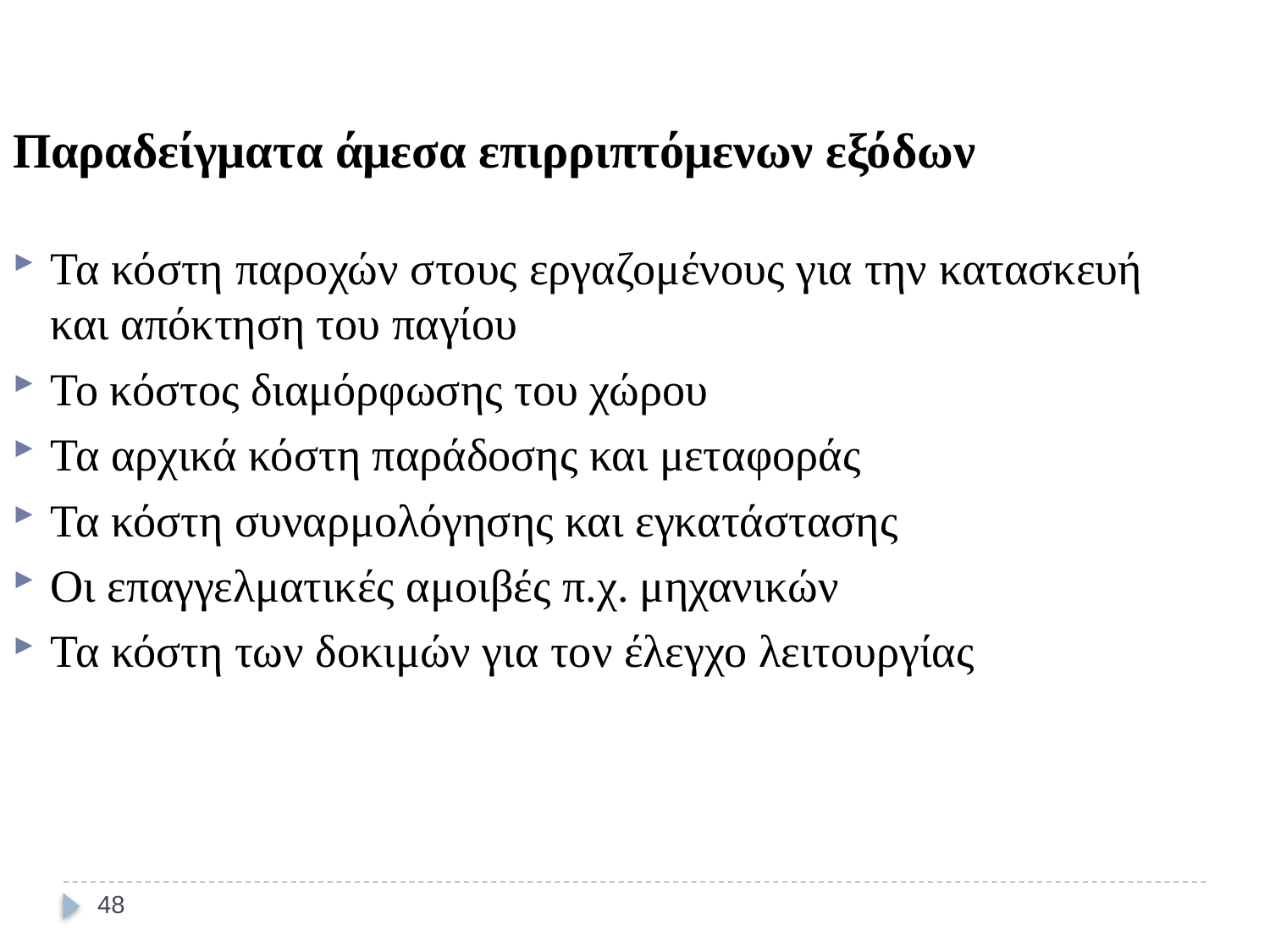

Παραδείγματα άμεσα επιρριπτόμενων εξόδων
Τα κόστη παροχών στους εργαζομένους για την κατασκευή και απόκτηση του παγίου
Το κόστος διαμόρφωσης του χώρου
Τα αρχικά κόστη παράδοσης και μεταφοράς
Τα κόστη συναρμολόγησης και εγκατάστασης
Οι επαγγελματικές αμοιβές π.χ. μηχανικών
Τα κόστη των δοκιμών για τον έλεγχο λειτουργίας
48